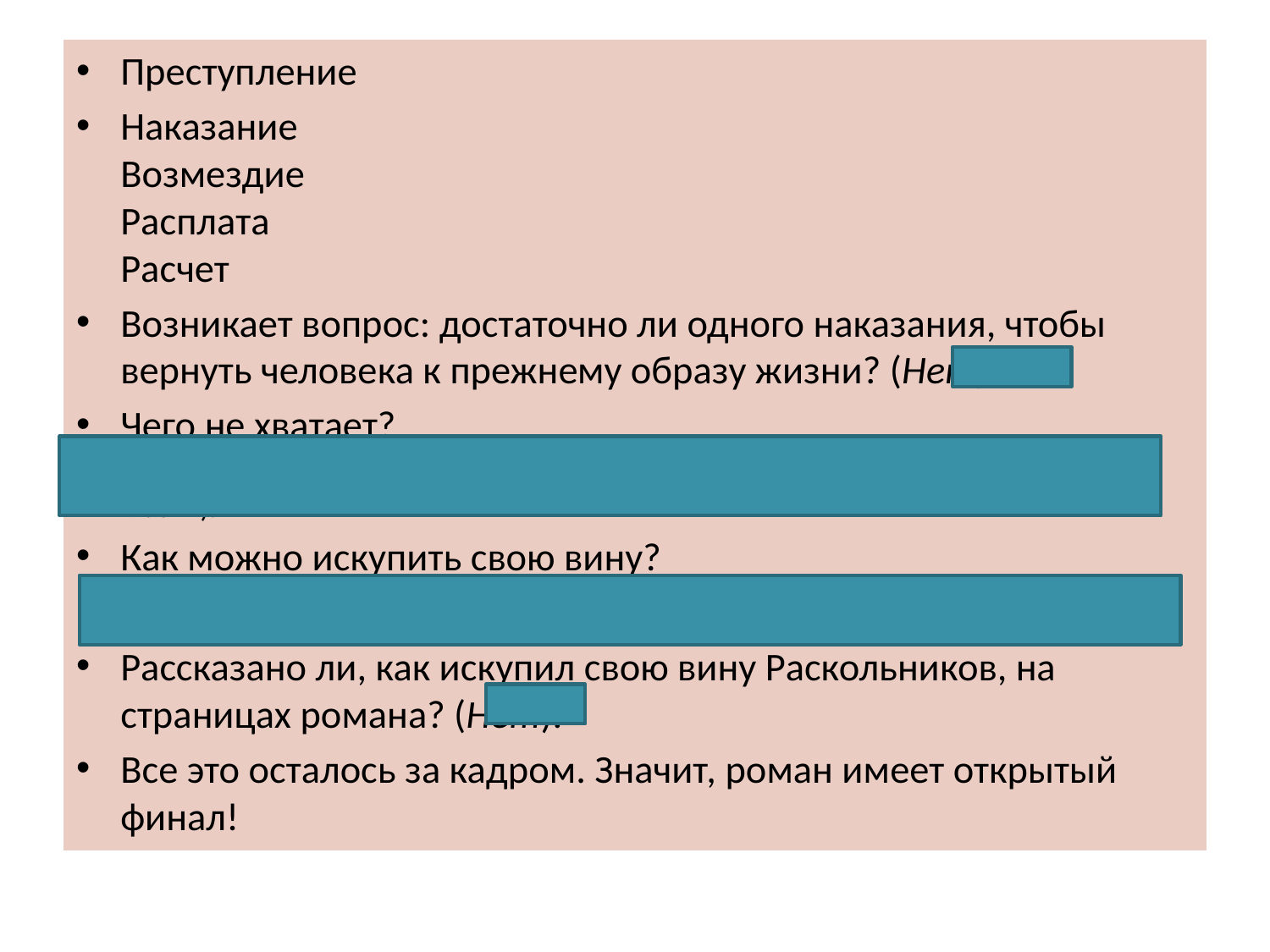

Преступление
Наказание
Возмездие
Расплата
Расчет
Возникает вопрос: достаточно ли одного наказания, чтобы вернуть человека к прежнему образу жизни? (Нет).
Чего не хватает?
(Искупления своей вины, очищения, а на это необходимо время, возможно, целая жизнь).
Как можно искупить свою вину?
(Хорошими поступками, делами, любовью к людям).
Рассказано ли, как искупил свою вину Раскольников, на страницах романа? (Нет).
Все это осталось за кадром. Значит, роман имеет открытый финал!